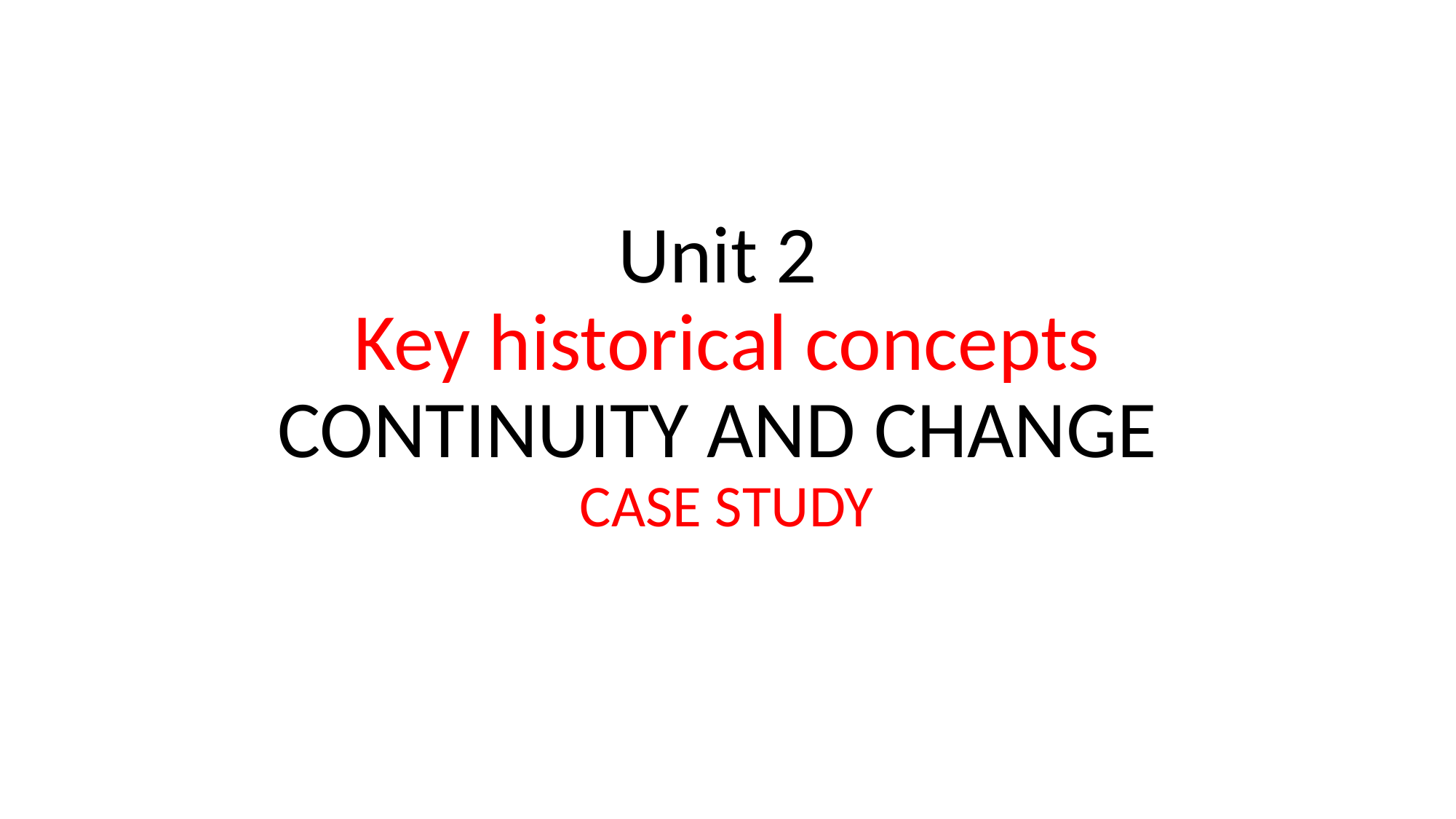

# Unit 2 Key historical concepts CONTINUITY AND CHANGE CASE STUDY